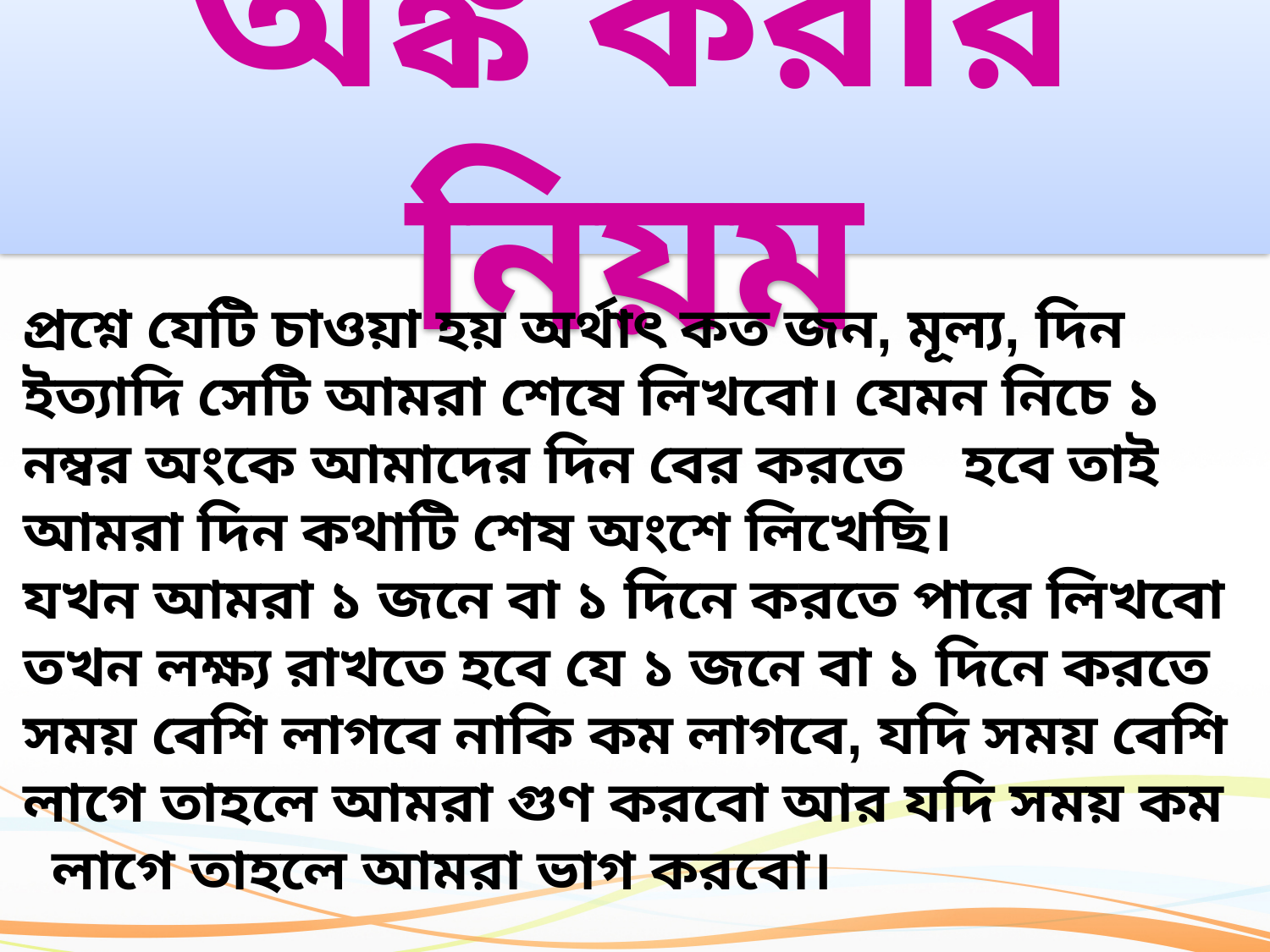

# অঙ্ক করার নিয়ম
প্রশ্নে যেটি চাওয়া হয় অর্থাৎ কত জন, মূল্য, দিন ইত্যাদি সেটি আমরা শেষে লিখবো। যেমন নিচে ১ নম্বর অংকে আমাদের দিন বের করতে    হবে তাই আমরা দিন কথাটি শেষ অংশে লিখেছি।
যখন আমরা ১ জনে বা ১ দিনে করতে পারে লিখবো তখন লক্ষ্য রাখতে হবে যে ১ জনে বা ১ দিনে করতে সময় বেশি লাগবে নাকি কম লাগবে, যদি সময় বেশি লাগে তাহলে আমরা গুণ করবো আর যদি সময় কম   লাগে তাহলে আমরা ভাগ করবো।